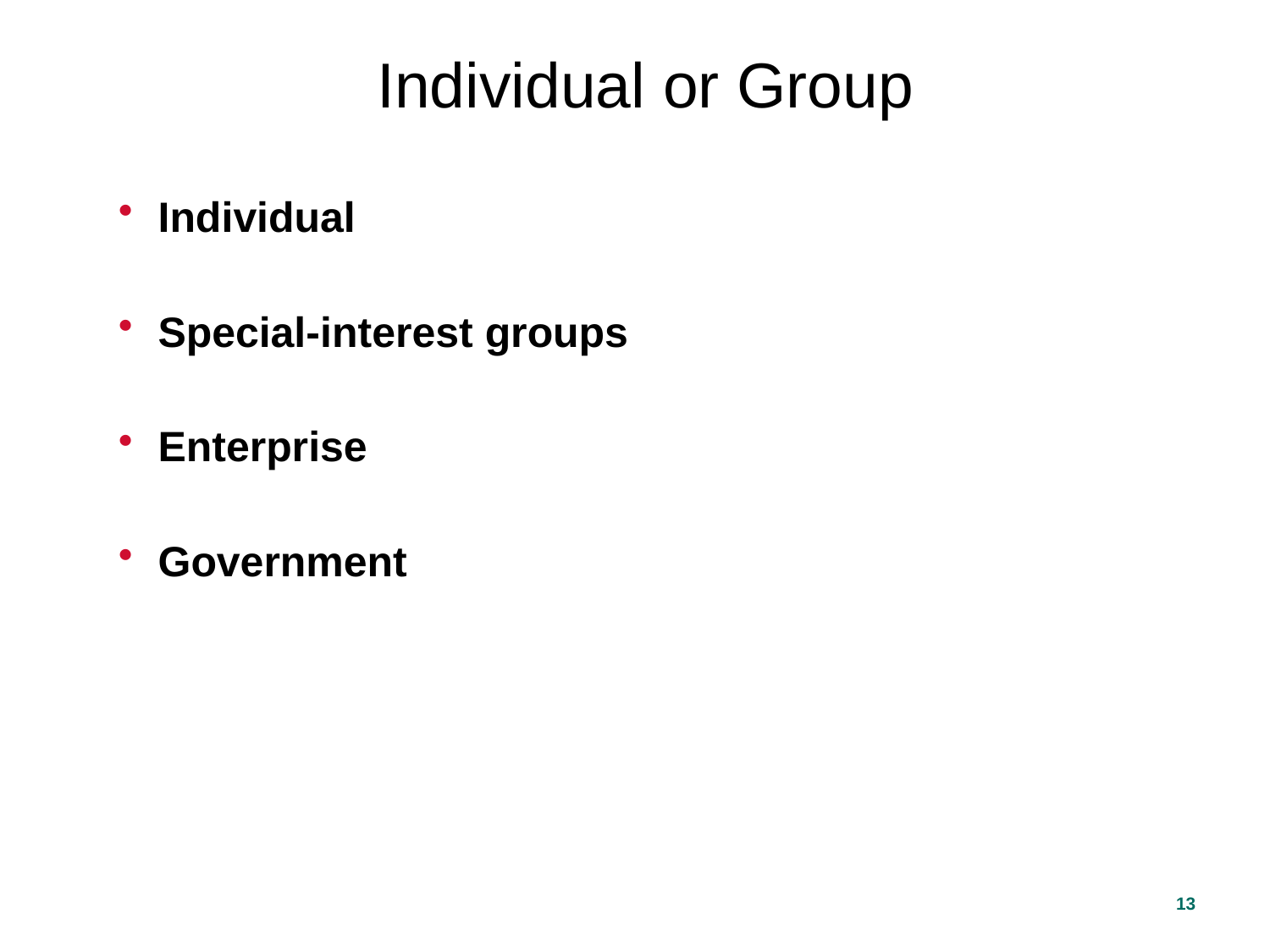

Individual or Group
Individual

Special-interest groups

Enterprise

Government